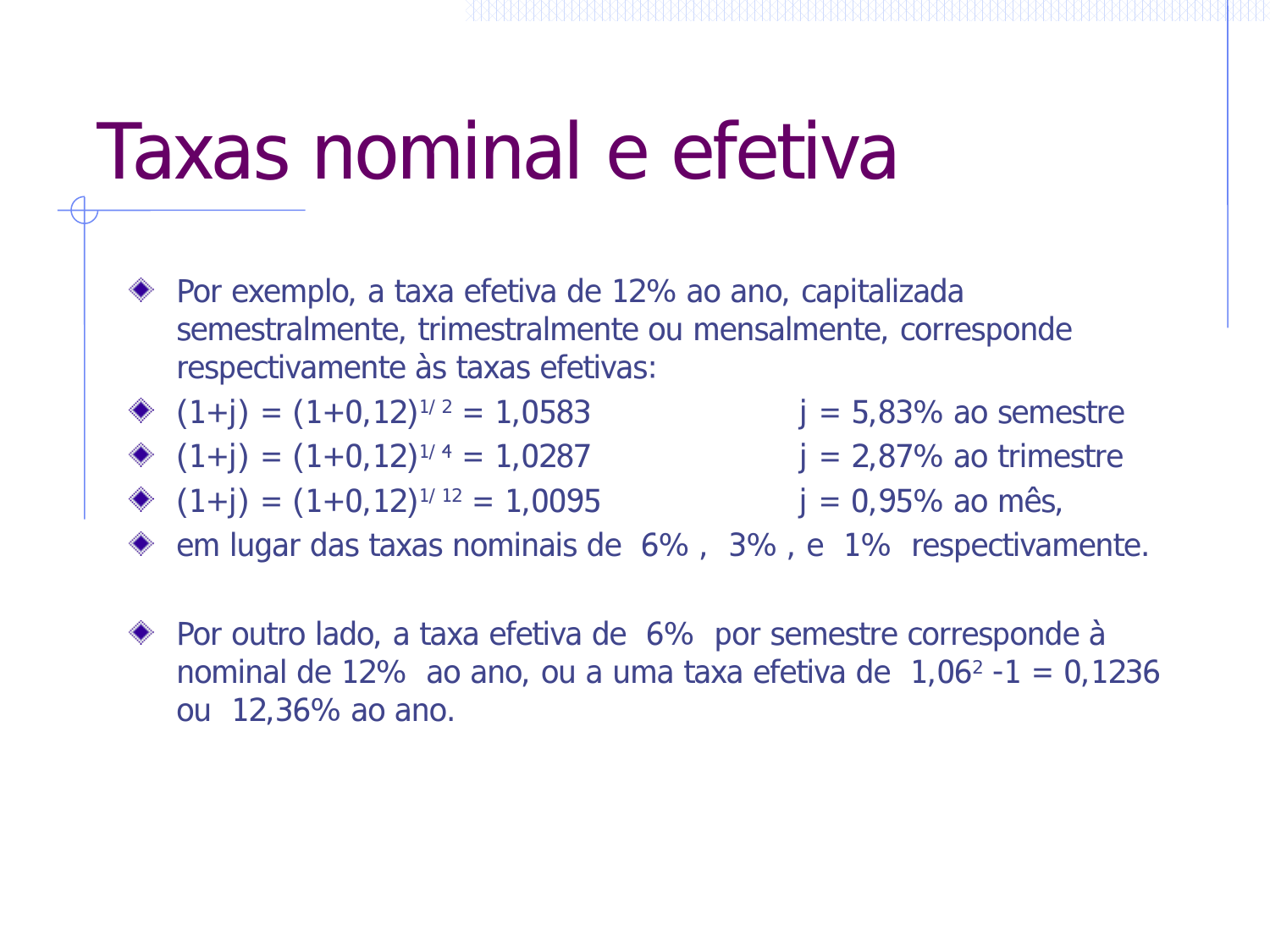

# Taxas nominal e efetiva
Por exemplo, a taxa efetiva de 12% ao ano, capitalizada semestralmente, trimestralmente ou mensalmente, corresponde respectivamente às taxas efetivas:
(1+j) = (1+0,12)1/ 2 = 1,0583                     j = 5,83% ao semestre
(1+j) = (1+0,12)1/ 4 = 1,0287                     j = 2,87% ao trimestre
(1+j) = (1+0,12)1/ 12 = 1,0095                    j = 0,95% ao mês,
em lugar das taxas nominais de  6% ,  3% , e  1%  respectivamente.

Por outro lado, a taxa efetiva de  6%  por semestre corresponde à nominal de 12%  ao ano, ou a uma taxa efetiva de  1,062 -1 = 0,1236 ou  12,36% ao ano.